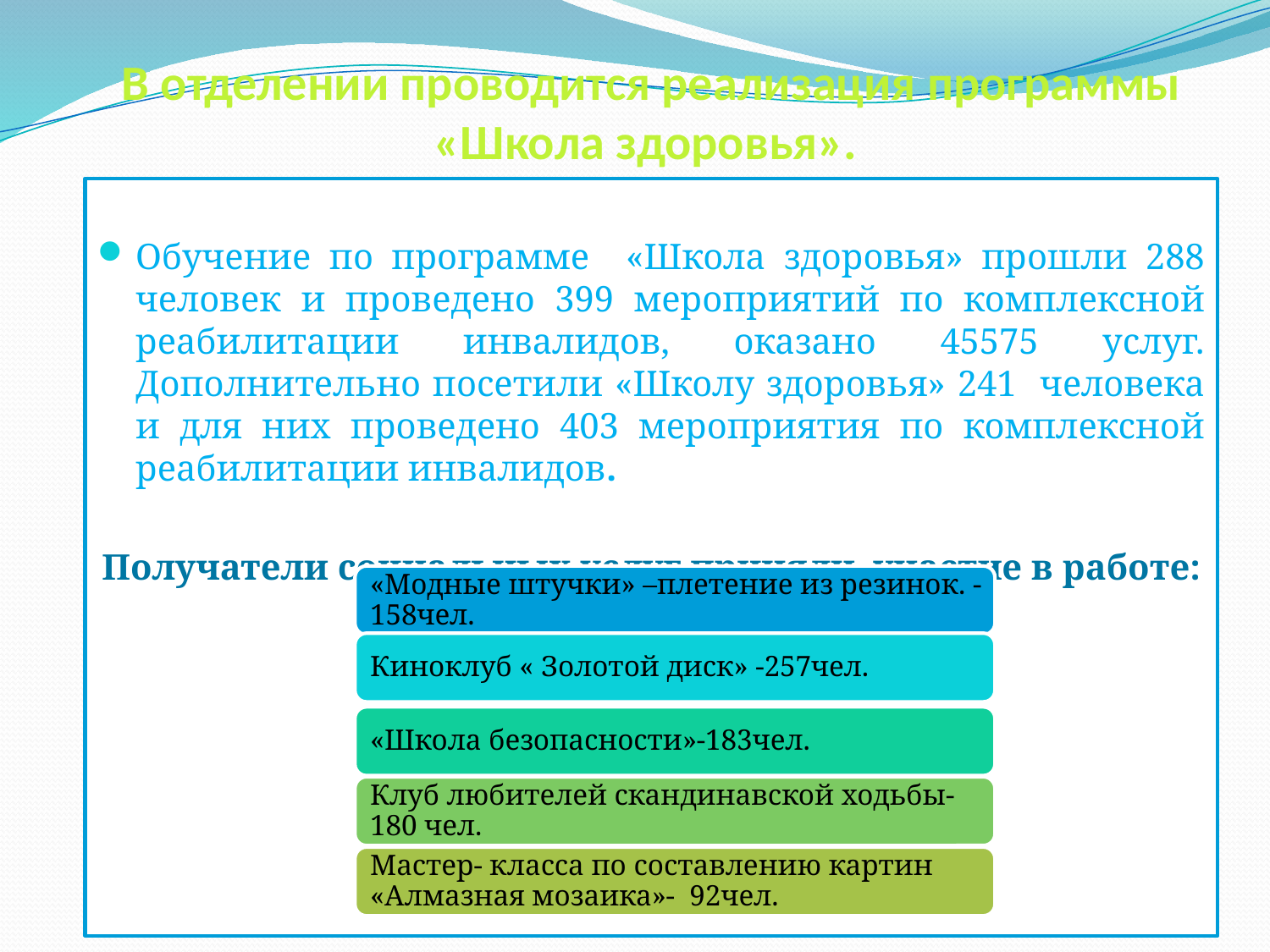

# В отделении проводится реализация программы «Школа здоровья».

Обучение по программе  «Школа здоровья» прошли 288 человек и проведено 399 мероприятий по комплексной реабилитации инвалидов, оказано 45575 услуг. Дополнительно посетили «Школу здоровья» 241  человека и для них проведено 403 мероприятия по комплексной реабилитации инвалидов.

Получатели социальных услуг приняли  участие в работе:  кружков:

«Модные штучки» –плетение из резинок. -158чел.
Киноклуб « Золотой диск» -257чел.
«Школа безопасности»-183чел.
Клуб любителей скандинавской ходьбы-180 чел.
Мастер- класса по составлению картин «Алмазная мозаика»-  92чел.